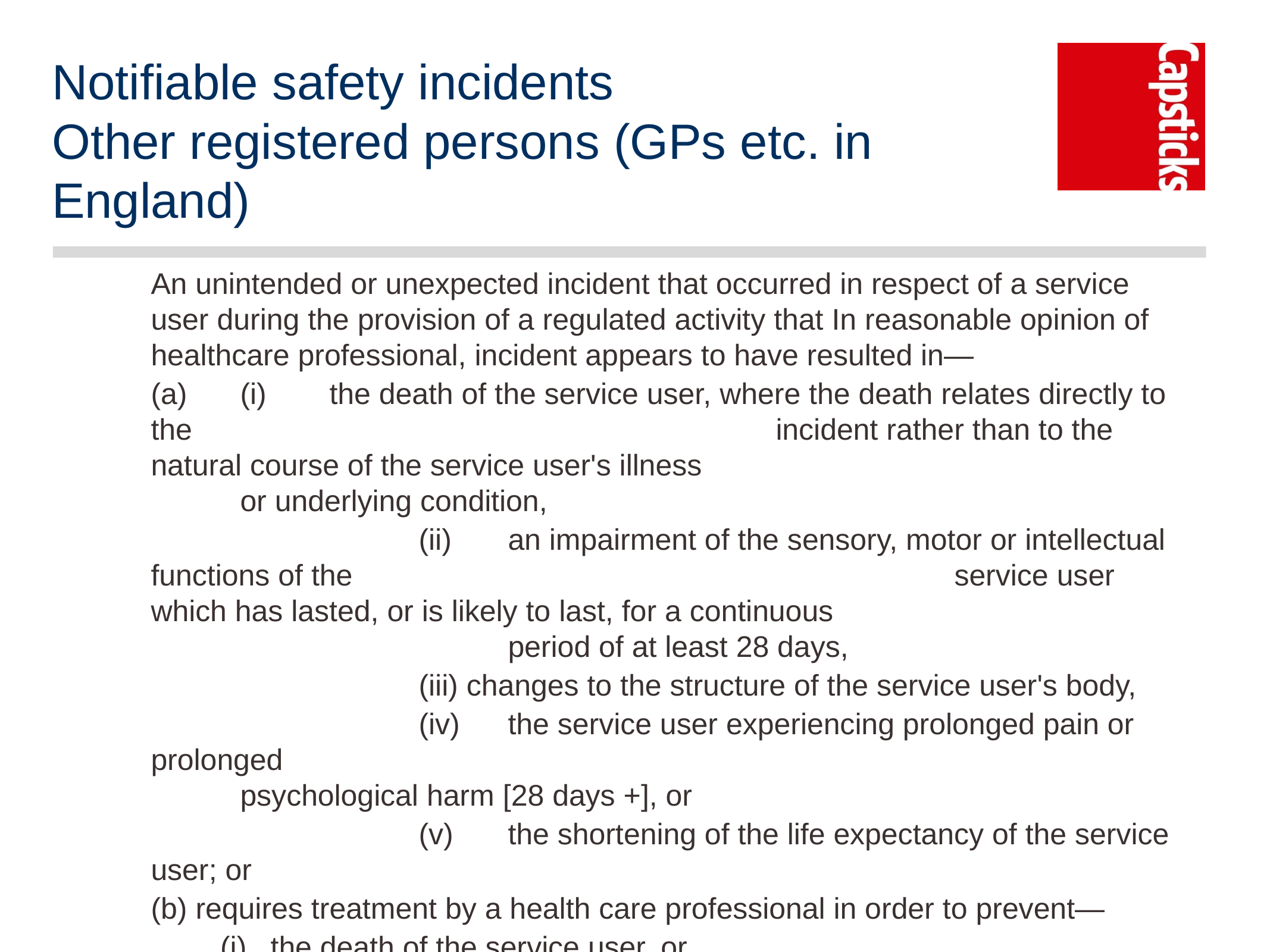

# Notifiable safety incidents Other registered persons (GPs etc. in England)
An unintended or unexpected incident that occurred in respect of a service user during the provision of a regulated activity that In reasonable opinion of healthcare professional, incident appears to have resulted in—
(a) 	(i) 	the death of the service user, where the death relates directly to the 							incident rather than to the natural course of the service user's illness 						or underlying condition,
			(ii) 	an impairment of the sensory, motor or intellectual functions of the 							service user which has lasted, or is likely to last, for a continuous 								period of at least 28 days,
			(iii) changes to the structure of the service user's body,
			(iv) 	the service user experiencing prolonged pain or prolonged 											psychological harm [28 days +], or
			(v) 	the shortening of the life expectancy of the service user; or
requires treatment by a health care professional in order to prevent—
the death of the service user, or
any injury to the service user which, if left untreated, would lead to one or more of the outcomes mentioned in sub-paragraph (a).